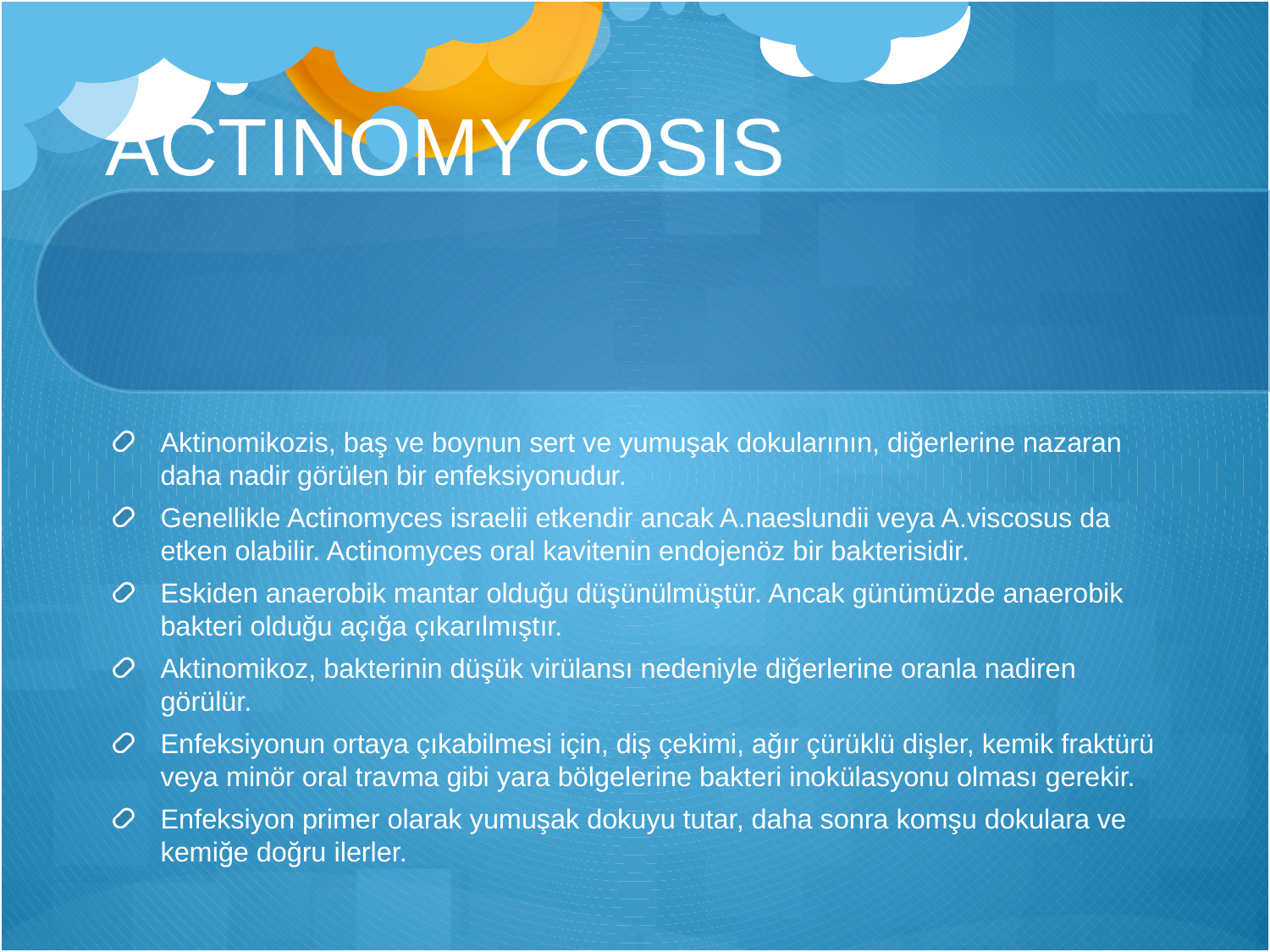

# ACTINOMYCOSIS
Aktinomikozis, baş ve boynun sert ve yumuşak dokularının, diğerlerine nazaran daha nadir görülen bir enfeksiyonudur.
Genellikle Actinomyces israelii etkendir ancak A.naeslundii veya A.viscosus da etken olabilir. Actinomyces oral kavitenin endojenöz bir bakterisidir.
Eskiden anaerobik mantar olduğu düşünülmüştür. Ancak günümüzde anaerobik bakteri olduğu açığa çıkarılmıştır.
Aktinomikoz, bakterinin düşük virülansı nedeniyle diğerlerine oranla nadiren görülür.
Enfeksiyonun ortaya çıkabilmesi için, diş çekimi, ağır çürüklü dişler, kemik fraktürü veya minör oral travma gibi yara bölgelerine bakteri inokülasyonu olması gerekir.
Enfeksiyon primer olarak yumuşak dokuyu tutar, daha sonra komşu dokulara ve kemiğe doğru ilerler.